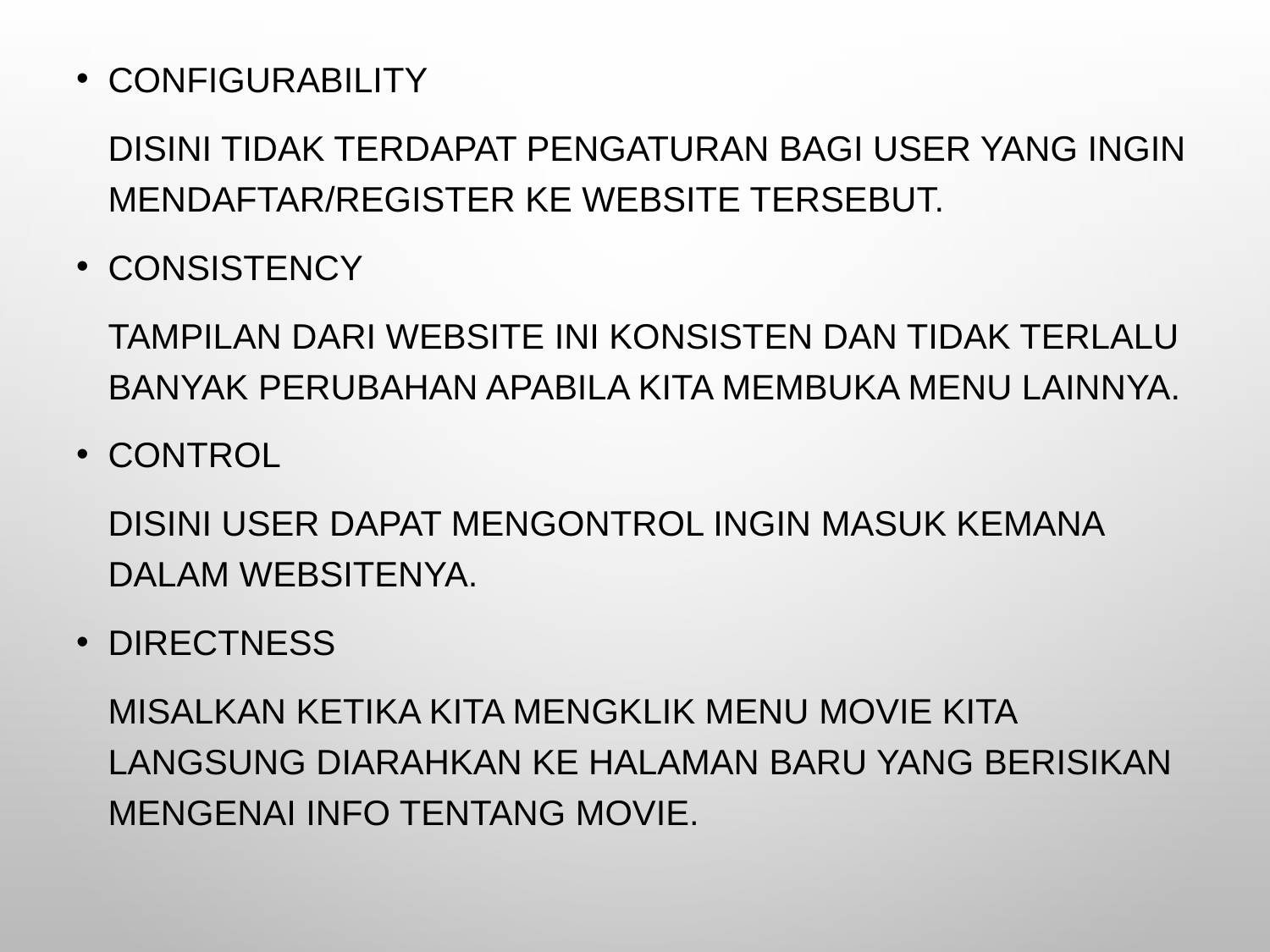

Configurability
	Disini tidak terdapat pengaturan bagi user yang ingin mendaftar/register ke website tersebut.
Consistency
	Tampilan dari website ini konsisten dan tidak terlalu banyak perubahan apabila kita membuka menu lainnya.
Control
	Disini user dapat mengontrol ingin masuk kemana dalam websitenya.
Directness
	Misalkan ketika kita mengklik menu movie kita langsung diarahkan ke halaman baru yang berisikan mengenai info tentang movie.